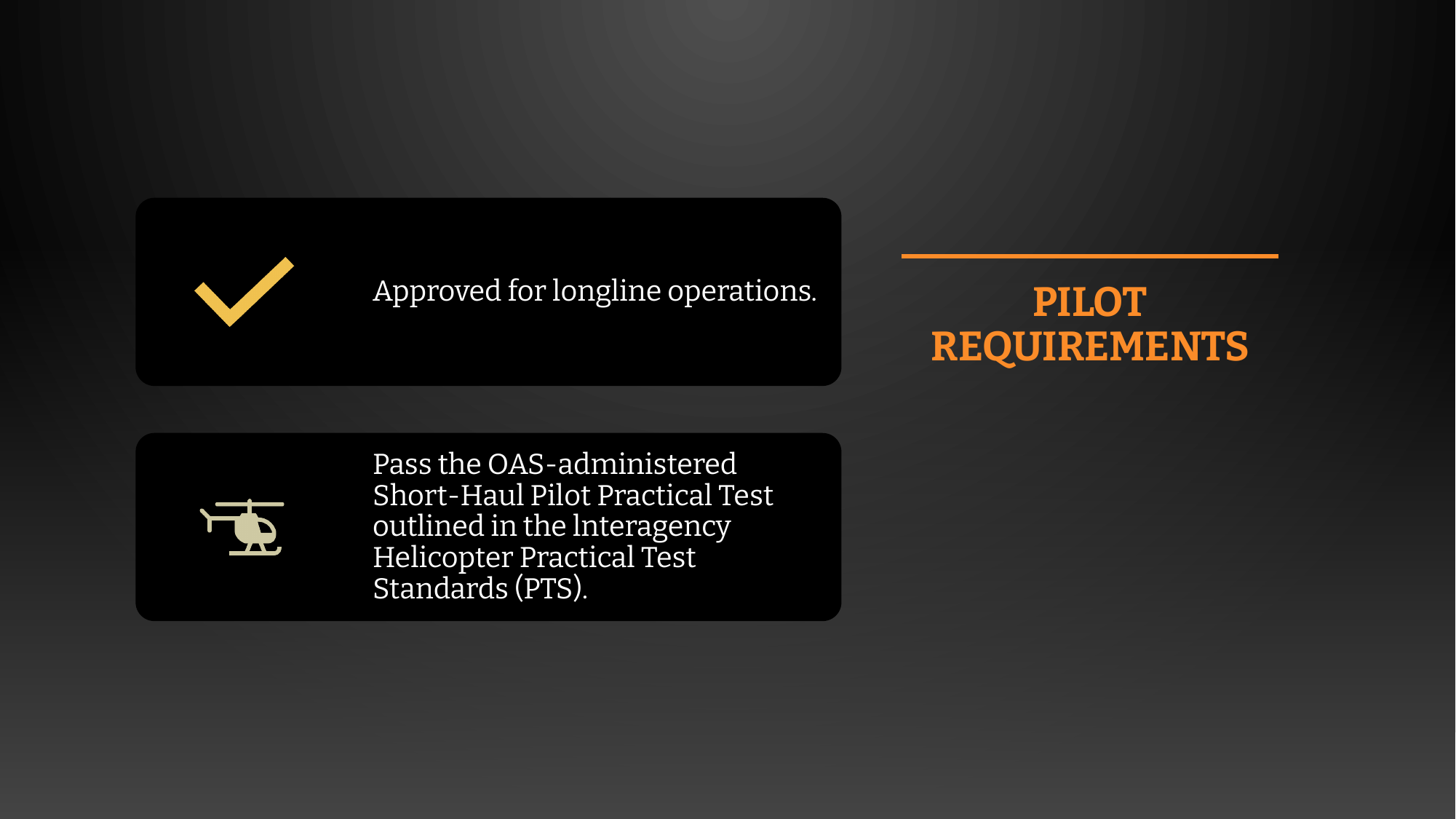

Approved for longline operations.
Pass the OAS-administered Short-Haul Pilot Practical Test outlined in the lnteragency Helicopter Practical Test Standards (PTS).

# PILOT REQUIREMENTS